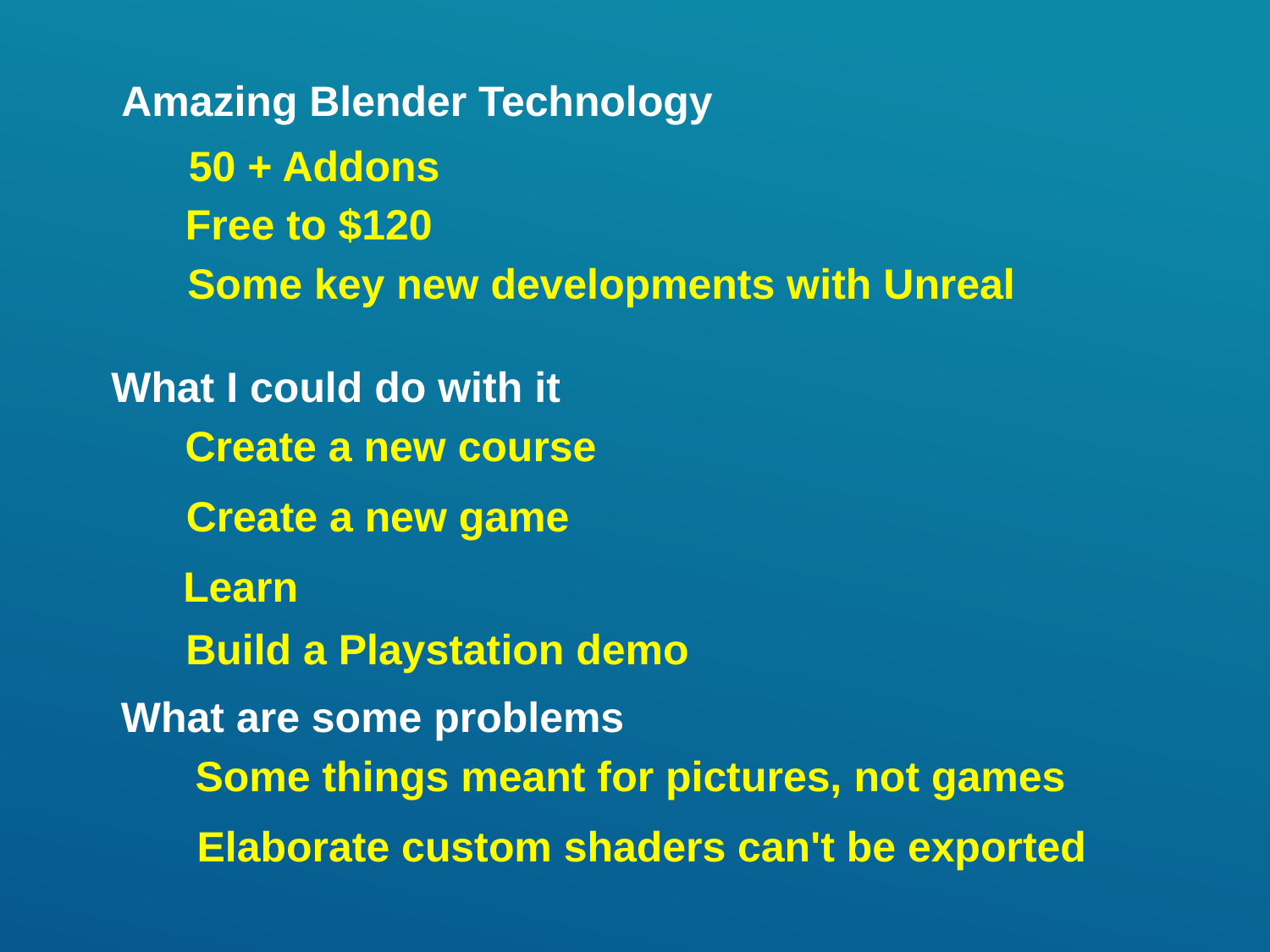

Amazing Blender Technology
50 + Addons
Free to $120
Some key new developments with Unreal
What I could do with it
Create a new course
Create a new game
Learn
Build a Playstation demo
What are some problems
Some things meant for pictures, not games
Elaborate custom shaders can't be exported